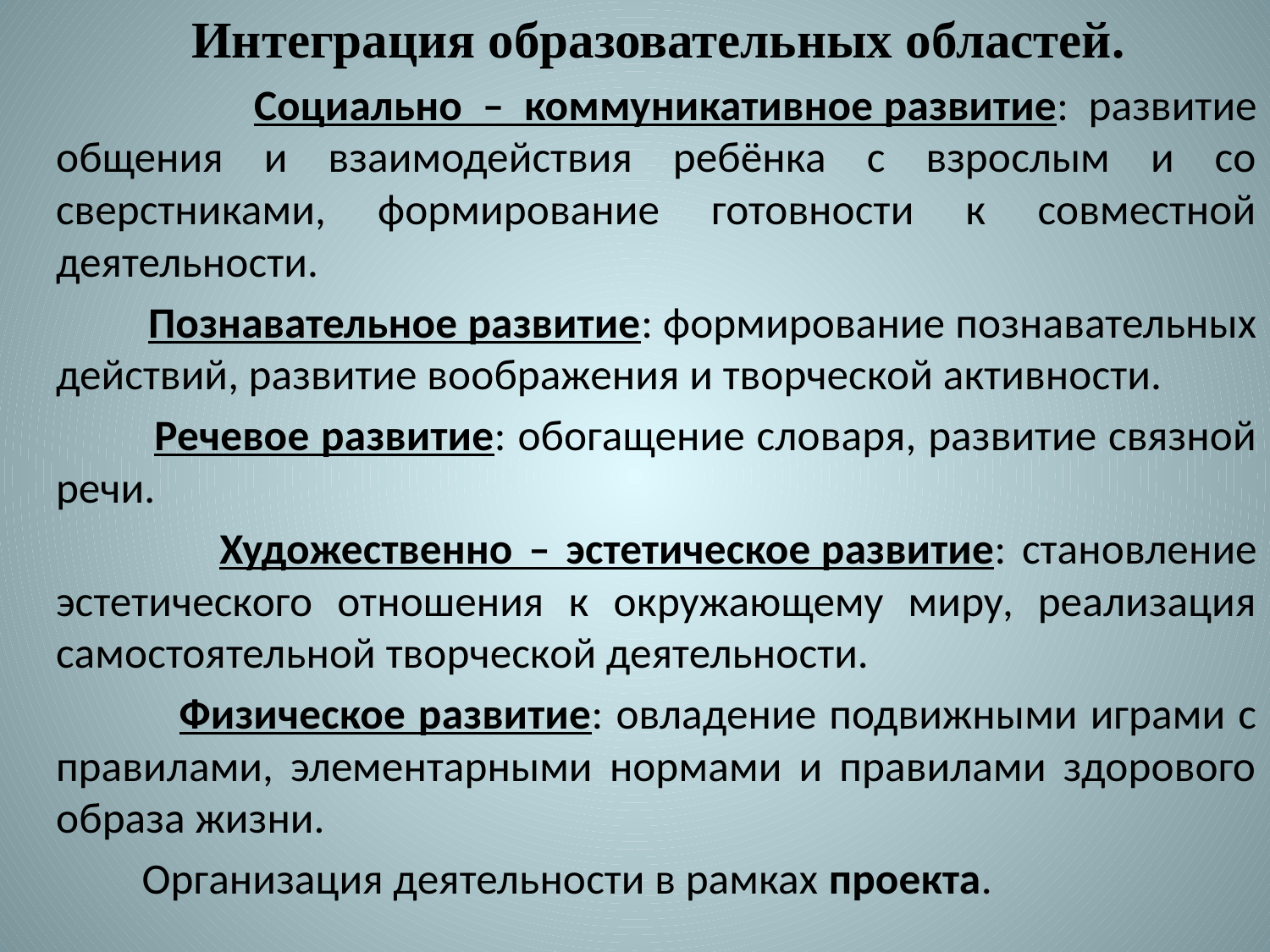

Интеграция образовательных областей.
            Социально – коммуникативное развитие: развитие общения и взаимодействия ребёнка с взрослым и со сверстниками, формирование готовности к совместной деятельности.
             Познавательное развитие: формирование познавательных действий, развитие воображения и творческой активности.
            Речевое развитие: обогащение словаря, развитие связной речи.
             Художественно – эстетическое развитие: становление эстетического отношения к окружающему миру, реализация самостоятельной творческой деятельности.
             Физическое развитие: овладение подвижными играми с правилами, элементарными нормами и правилами здорового образа жизни.
             Организация деятельности в рамках проекта.